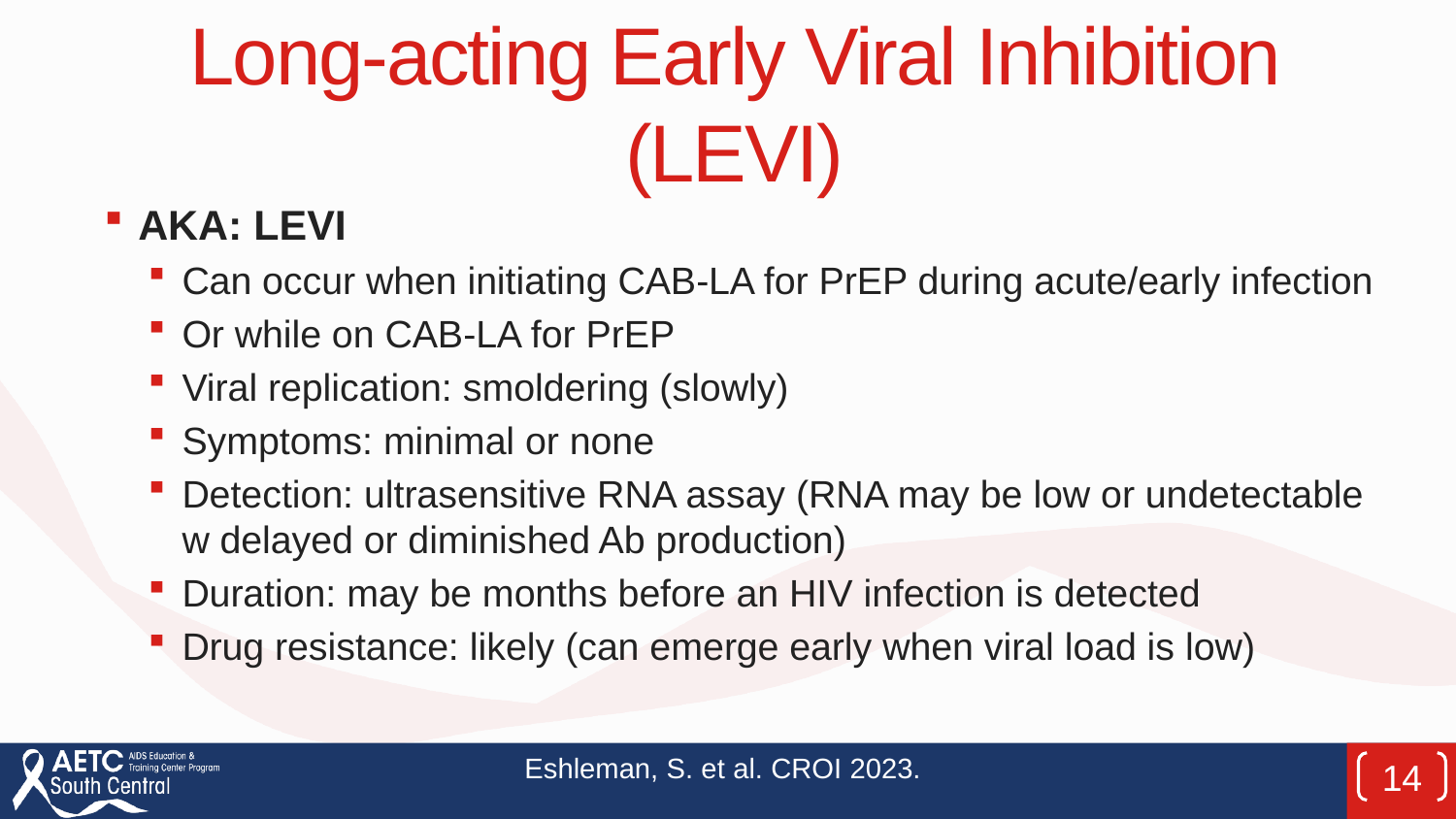

# Long-acting Early Viral Inhibition (LEVI)
AKA: LEVI
Can occur when initiating CAB-LA for PrEP during acute/early infection
Or while on CAB-LA for PrEP
Viral replication: smoldering (slowly)
Symptoms: minimal or none
Detection: ultrasensitive RNA assay (RNA may be low or undetectable w delayed or diminished Ab production)
Duration: may be months before an HIV infection is detected
Drug resistance: likely (can emerge early when viral load is low)

Eshleman, S. et al. CROI 2023.
14